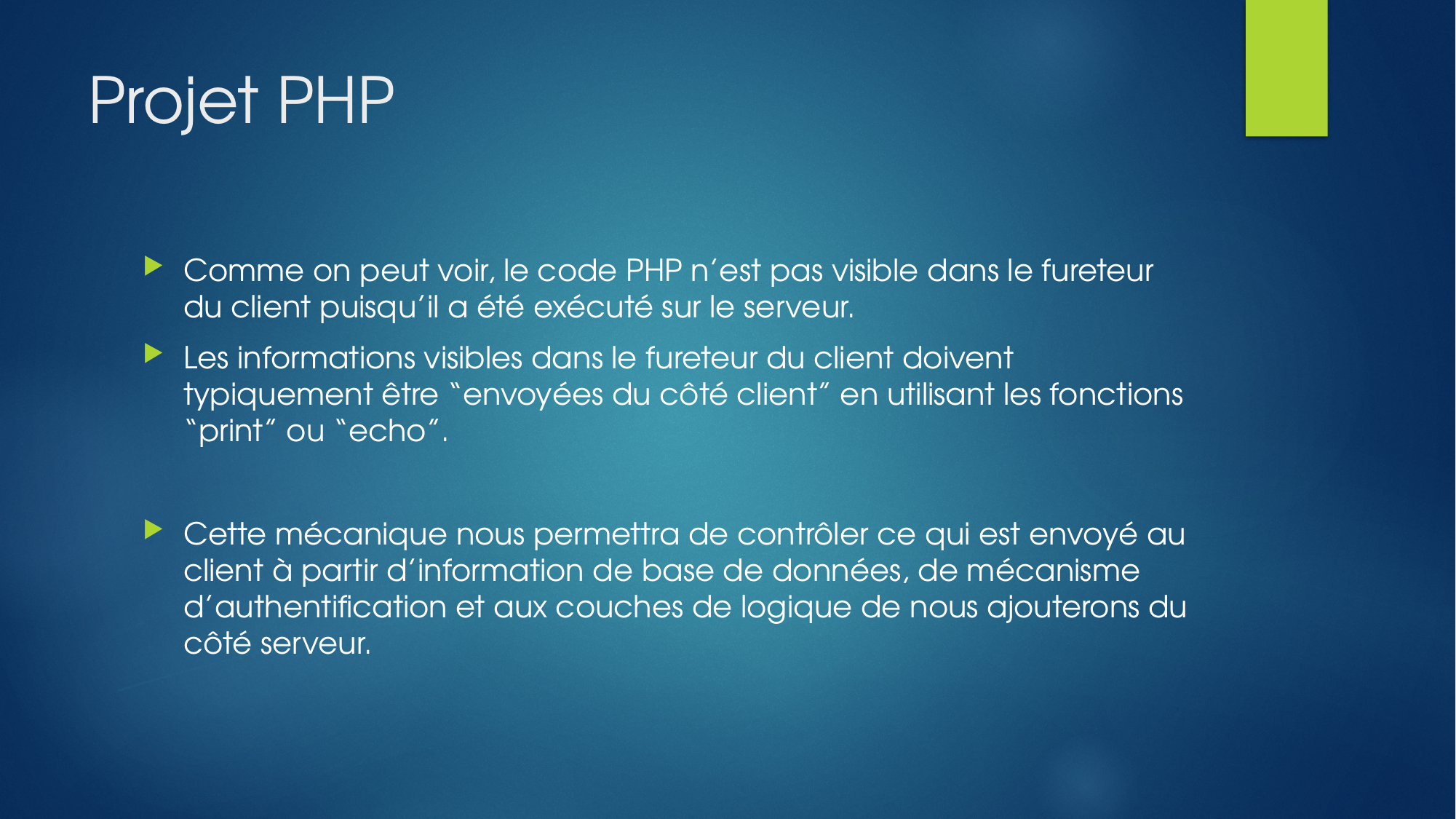

# Projet PHP
Comme on peut voir, le code PHP n’est pas visible dans le fureteur du client puisqu’il a été exécuté sur le serveur.
Les informations visibles dans le fureteur du client doivent typiquement être “envoyées du côté client” en utilisant les fonctions “print” ou “echo”.

Cette mécanique nous permettra de contrôler ce qui est envoyé au client à partir d’information de base de données, de mécanisme d’authentification et aux couches de logique de nous ajouterons du côté serveur.